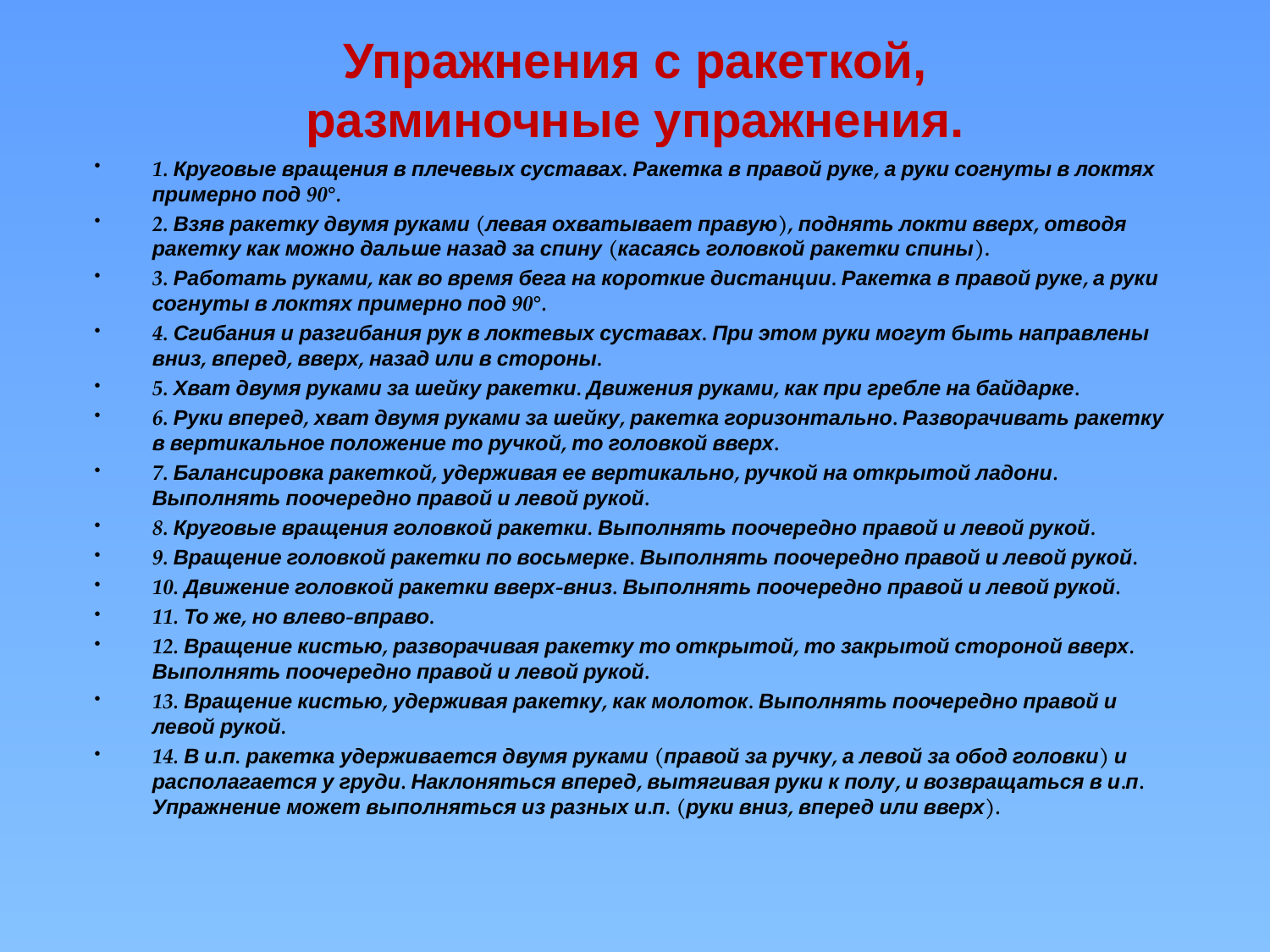

# Упражнения с ракеткой, разминочные упражнения.
1. Круговые вращения в плечевых суставах. Ракетка в правой руке, а руки согнуты в локтях примерно под 90°.
2. Взяв ракетку двумя руками (левая охватывает правую), поднять локти вверх, отводя ракетку как можно дальше назад за спину (касаясь головкой ракетки спины).
3. Работать руками, как во время бега на короткие дистанции. Ракетка в правой руке, а руки согнуты в локтях примерно под 90°.
4. Сгибания и разгибания рук в локтевых суставах. При этом руки могут быть направлены вниз, вперед, вверх, назад или в стороны.
5. Хват двумя руками за шейку ракетки. Движения руками, как при гребле на байдарке.
6. Руки вперед, хват двумя руками за шейку, ракетка горизонтально. Разворачивать ракетку в вертикальное положение то ручкой, то головкой вверх.
7. Балансировка ракеткой, удерживая ее вертикально, ручкой на открытой ладони. Выполнять поочередно правой и левой рукой.
8. Круговые вращения головкой ракетки. Выполнять поочередно правой и левой рукой.
9. Вращение головкой ракетки по восьмерке. Выполнять поочередно правой и левой рукой.
10. Движение головкой ракетки вверх-вниз. Выполнять поочередно правой и левой рукой.
11. То же, но влево-вправо.
12. Вращение кистью, разворачивая ракетку то открытой, то закрытой стороной вверх. Выполнять поочередно правой и левой рукой.
13. Вращение кистью, удерживая ракетку, как молоток. Выполнять поочередно правой и левой рукой.
14. В и.п. ракетка удерживается двумя руками (правой за ручку, а левой за обод головки) и располагается у груди. Наклоняться вперед, вытягивая руки к полу, и возвращаться в и.п. Упражнение может выполняться из разных и.п. (руки вниз, вперед или вверх).